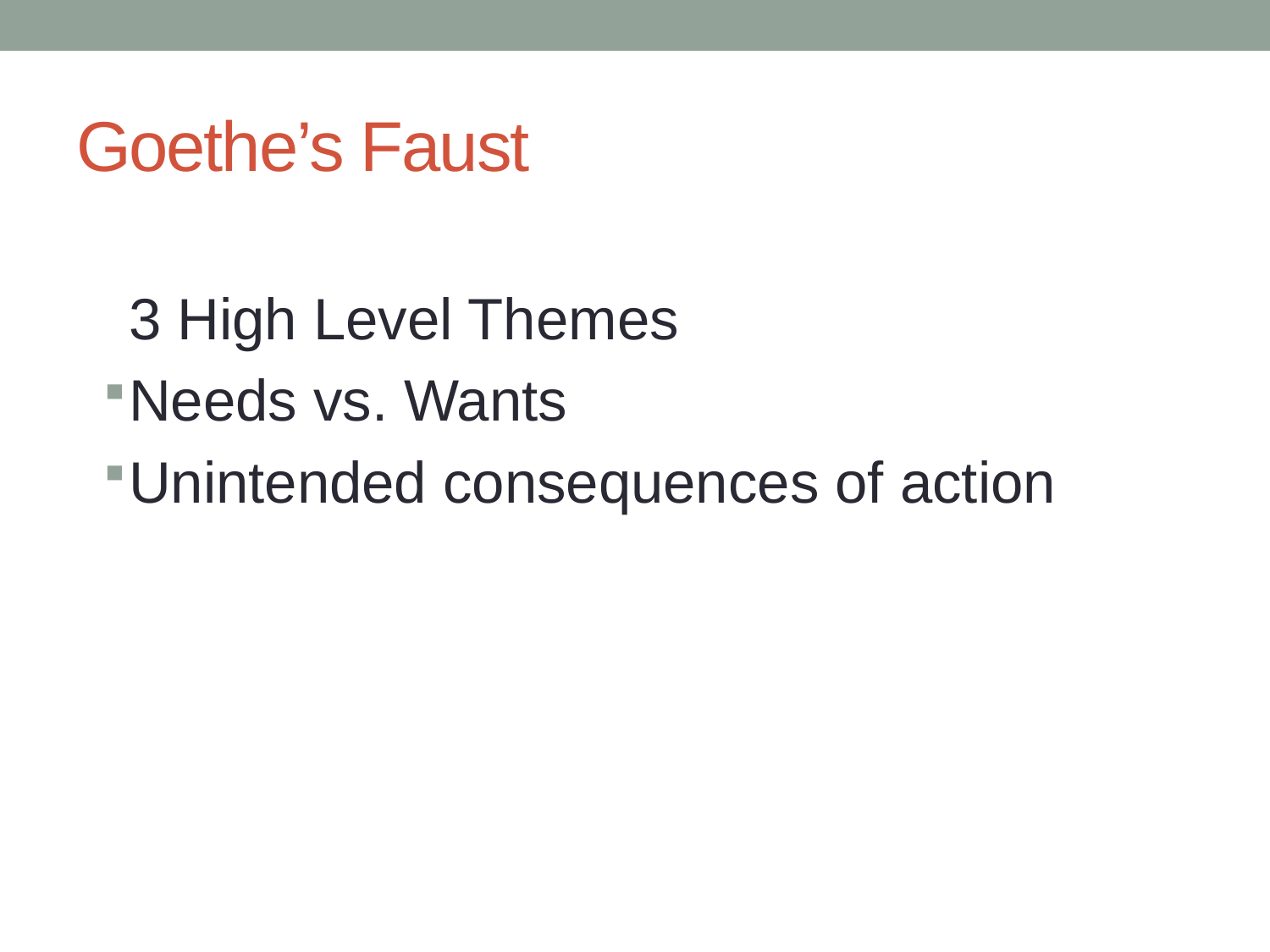

# Goethe’s Faust
3 High Level Themes
Needs vs. Wants
Unintended consequences of action